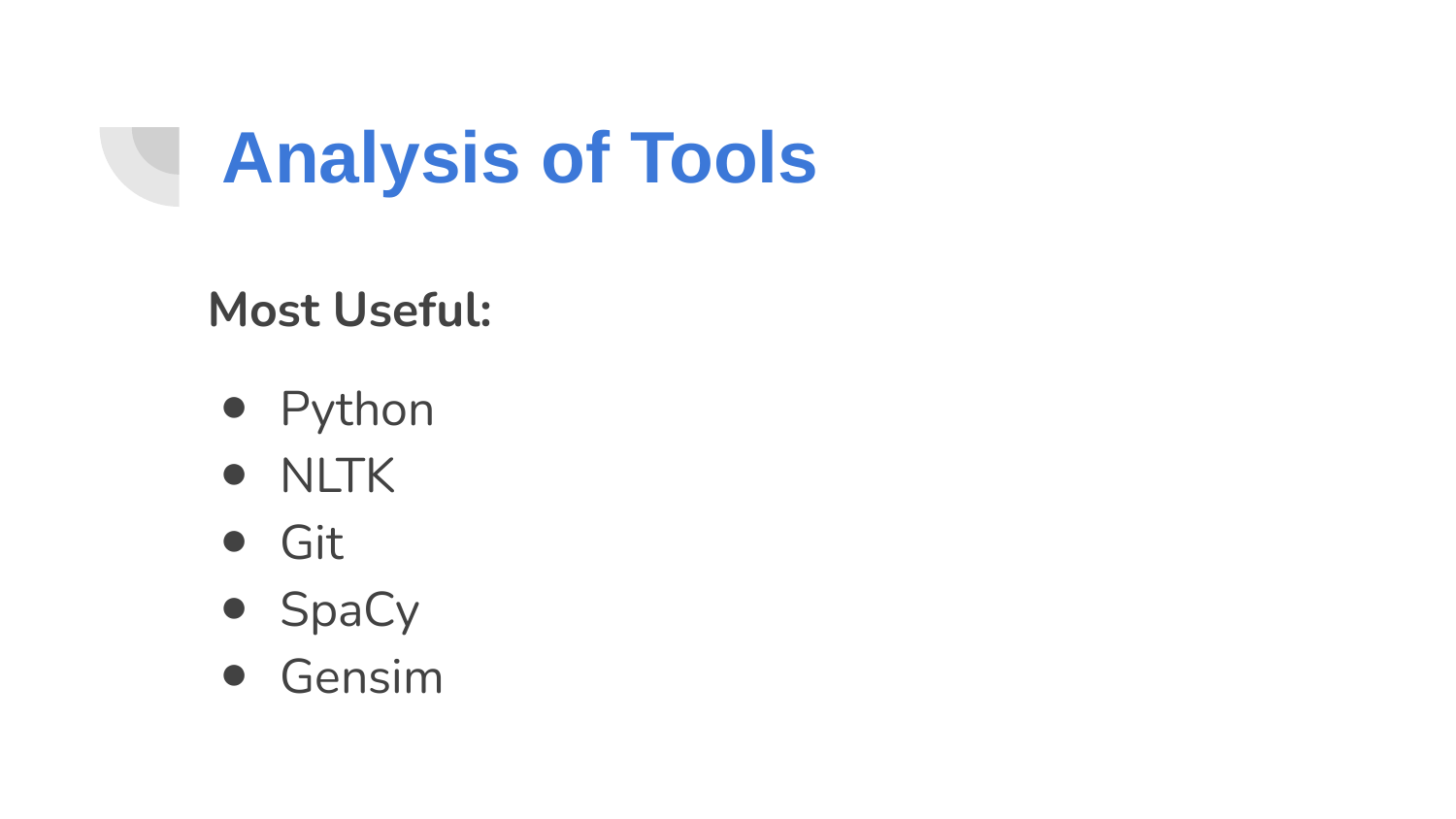

# Analysis of Tools
Most Useful:
Python
NLTK
Git
SpaCy
Gensim